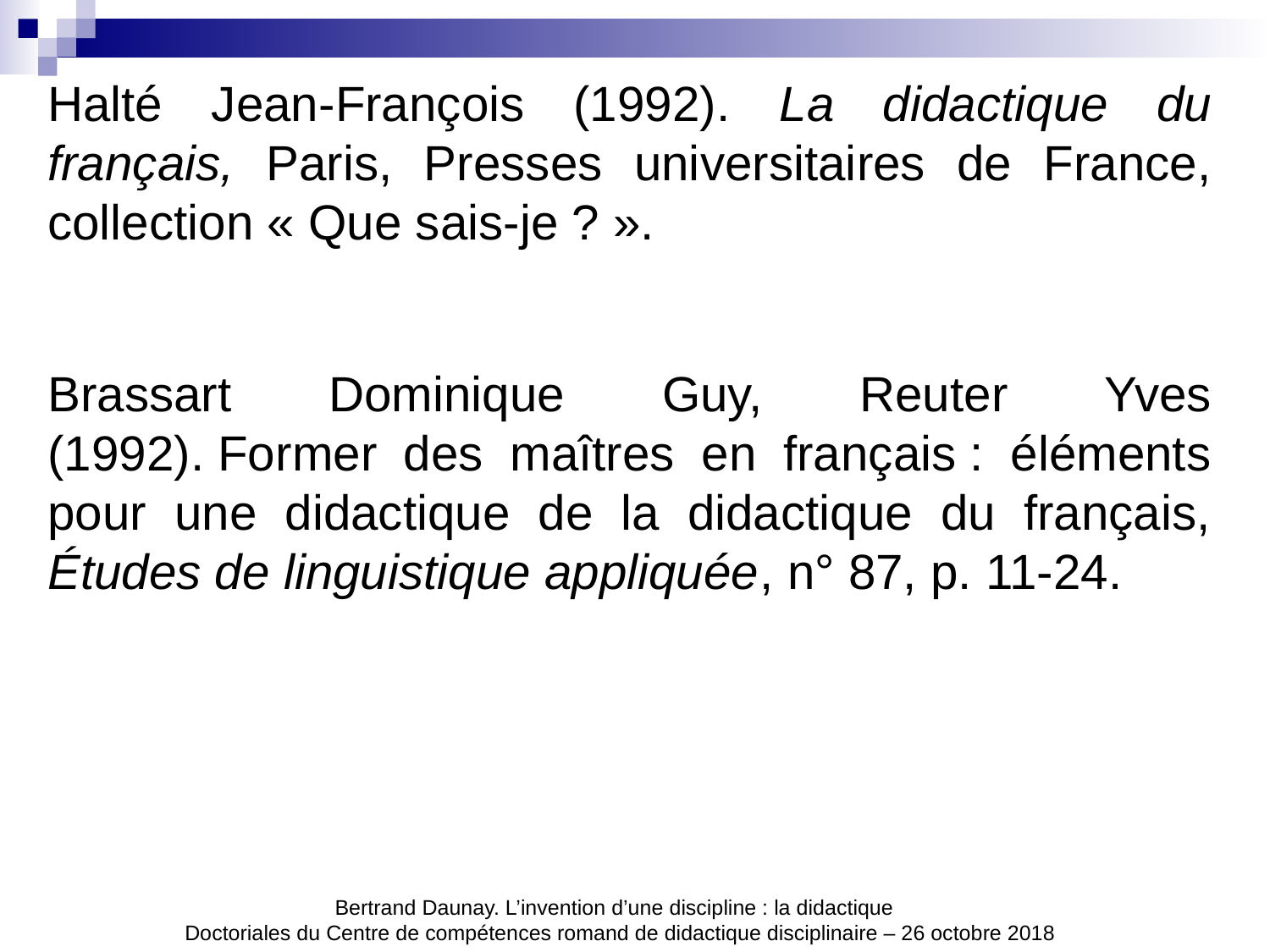

Halté Jean-François (1992). La didactique du français, Paris, Presses universitaires de France, collection « Que sais-je ? ».

Brassart Dominique Guy, Reuter Yves (1992). Former des maîtres en français : éléments pour une didactique de la didactique du français, Études de linguistique appliquée, n° 87, p. 11-24.

Bertrand Daunay. L’invention d’une discipline : la didactique
Doctoriales du Centre de compétences romand de didactique disciplinaire – 26 octobre 2018